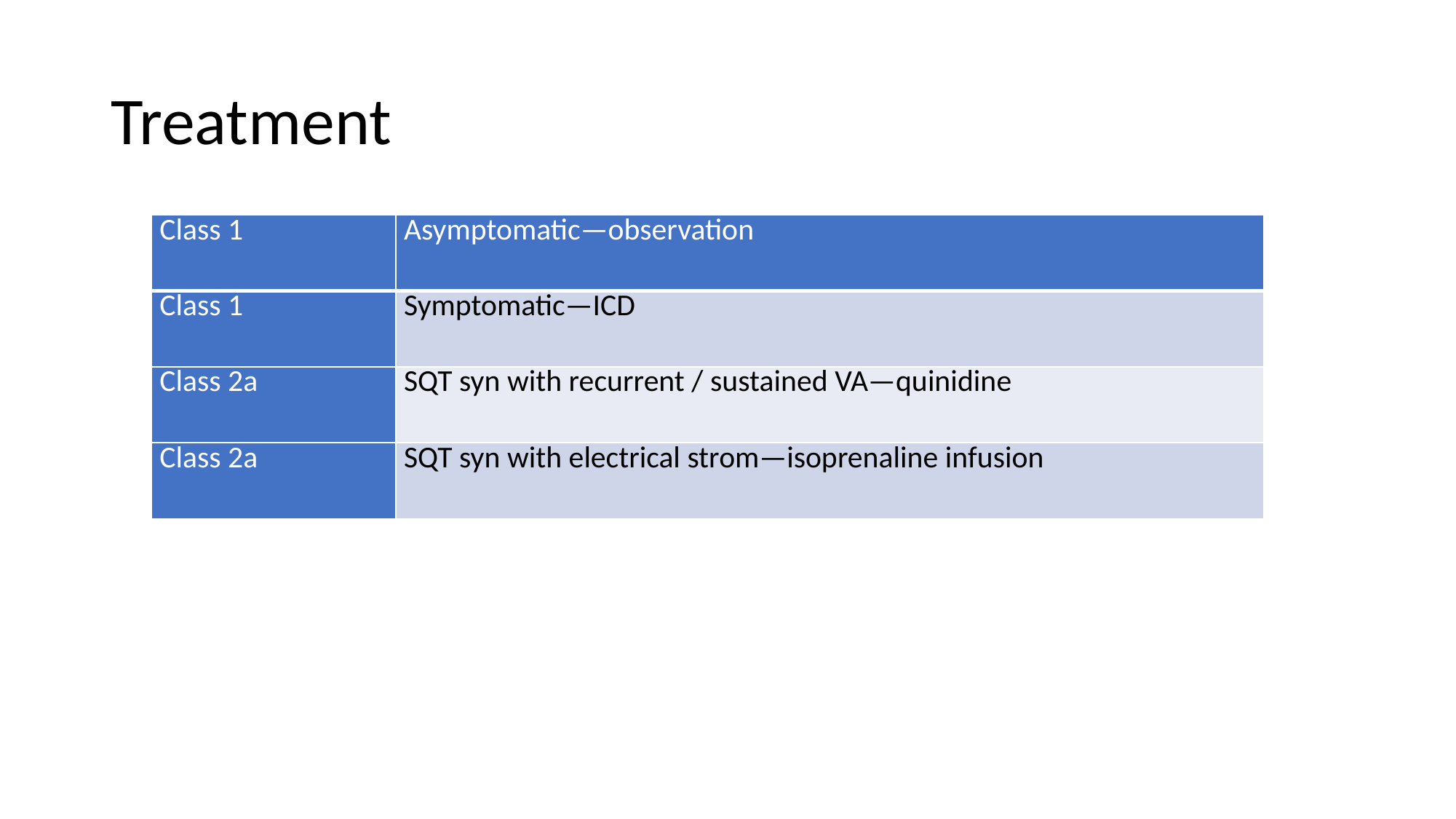

# Treatment
| Class 1 | Asymptomatic—observation |
| --- | --- |
| Class 1 | Symptomatic—ICD |
| Class 2a | SQT syn with recurrent / sustained VA—quinidine |
| Class 2a | SQT syn with electrical strom—isoprenaline infusion |